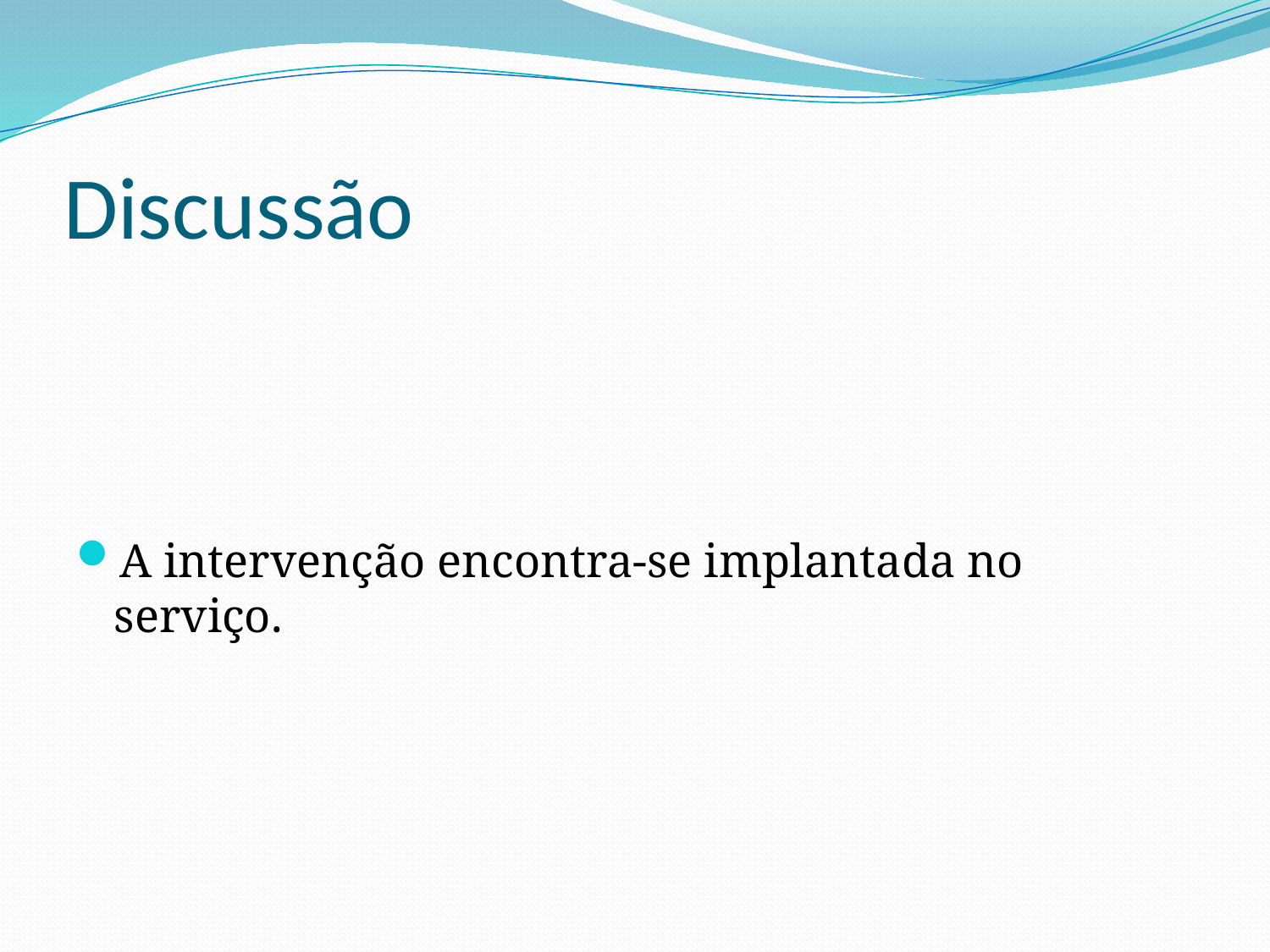

# Discussão

A intervenção encontra-se implantada no serviço.